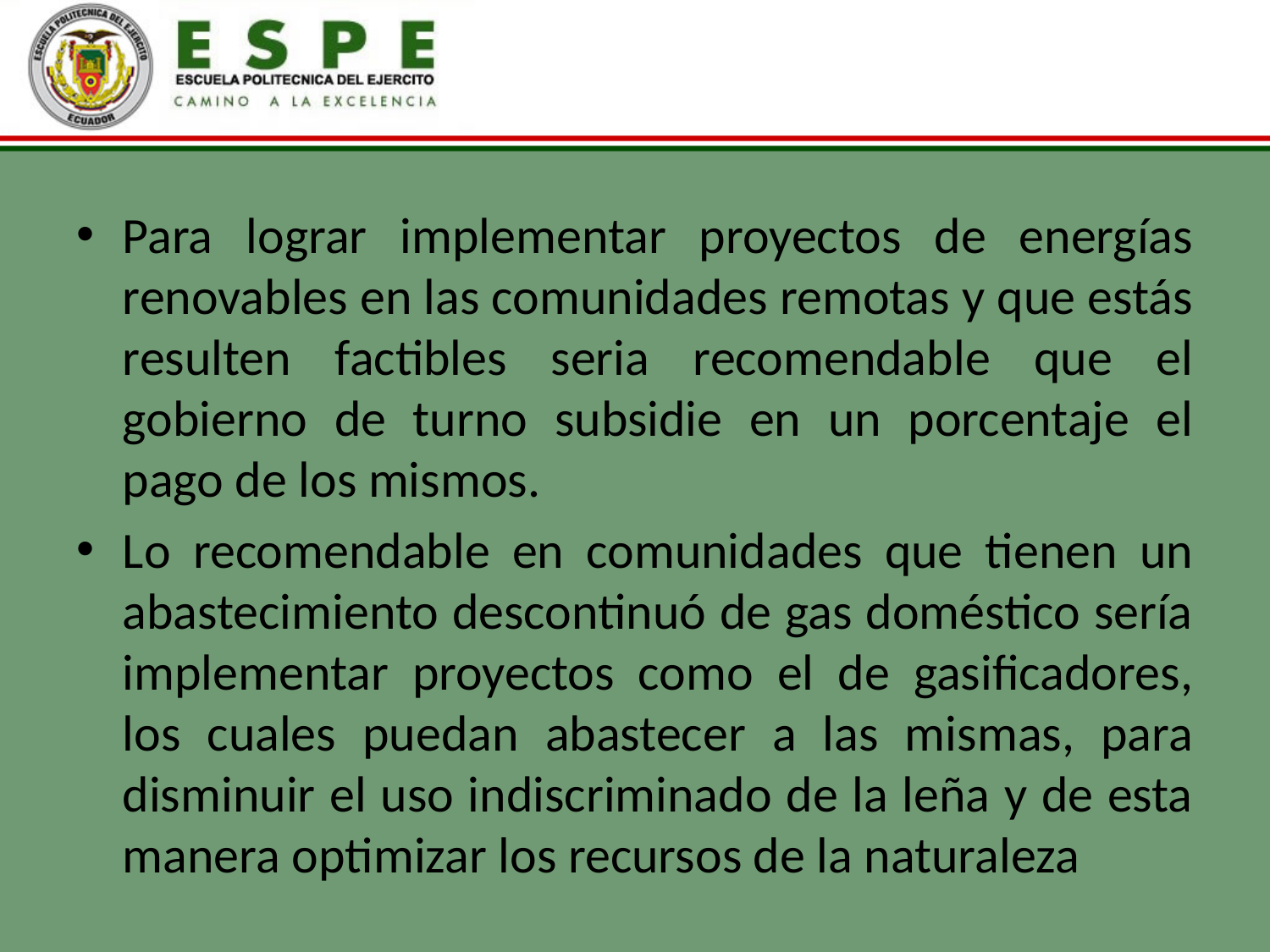

Para lograr implementar proyectos de energías renovables en las comunidades remotas y que estás resulten factibles seria recomendable que el gobierno de turno subsidie en un porcentaje el pago de los mismos.
Lo recomendable en comunidades que tienen un abastecimiento descontinuó de gas doméstico sería implementar proyectos como el de gasificadores, los cuales puedan abastecer a las mismas, para disminuir el uso indiscriminado de la leña y de esta manera optimizar los recursos de la naturaleza